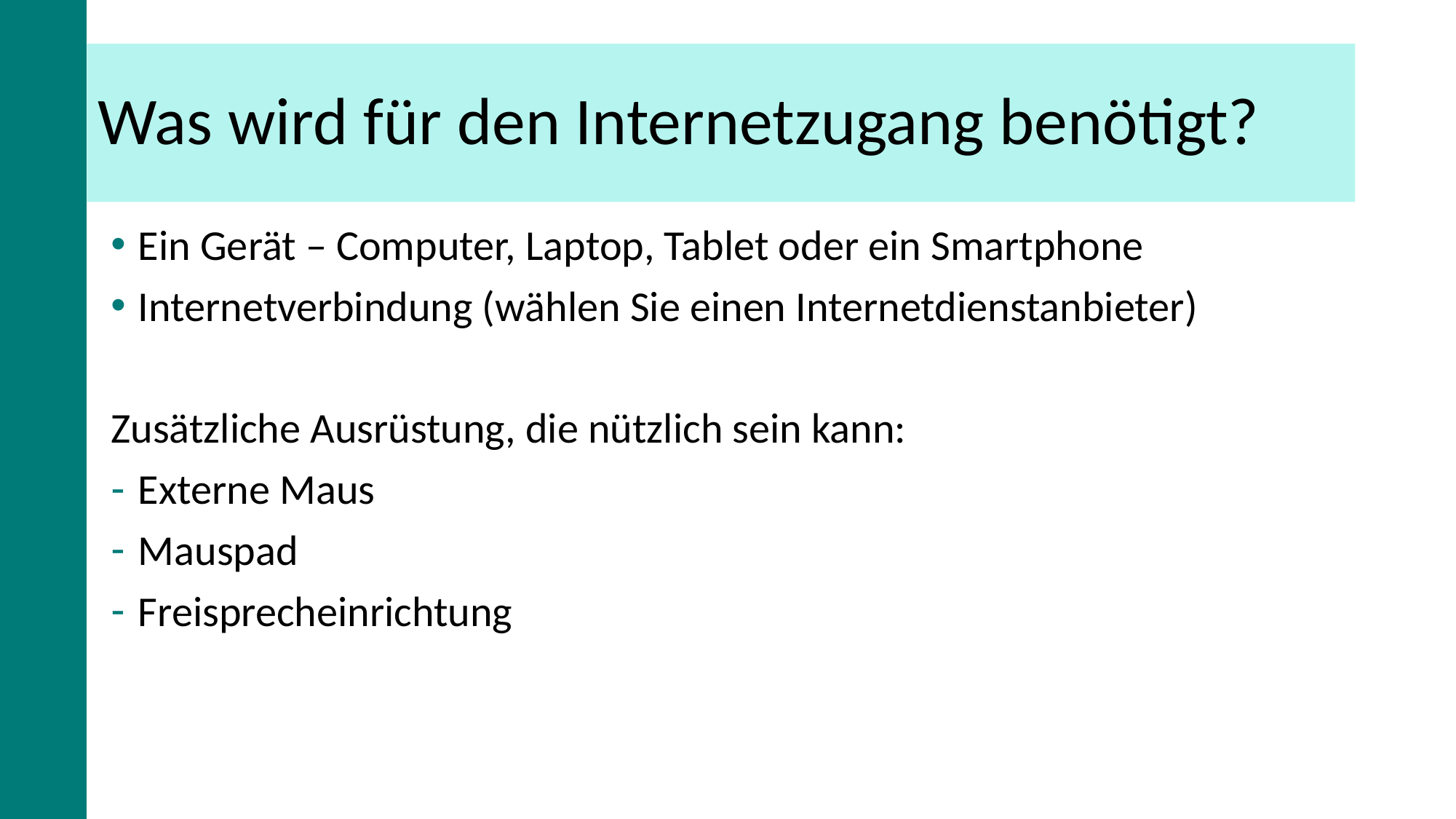

# Was wird für den Internetzugang benötigt?
Ein Gerät – Computer, Laptop, Tablet oder ein Smartphone
Internetverbindung (wählen Sie einen Internetdienstanbieter)

Zusätzliche Ausrüstung, die nützlich sein kann:
Externe Maus
Mauspad
Freisprecheinrichtung